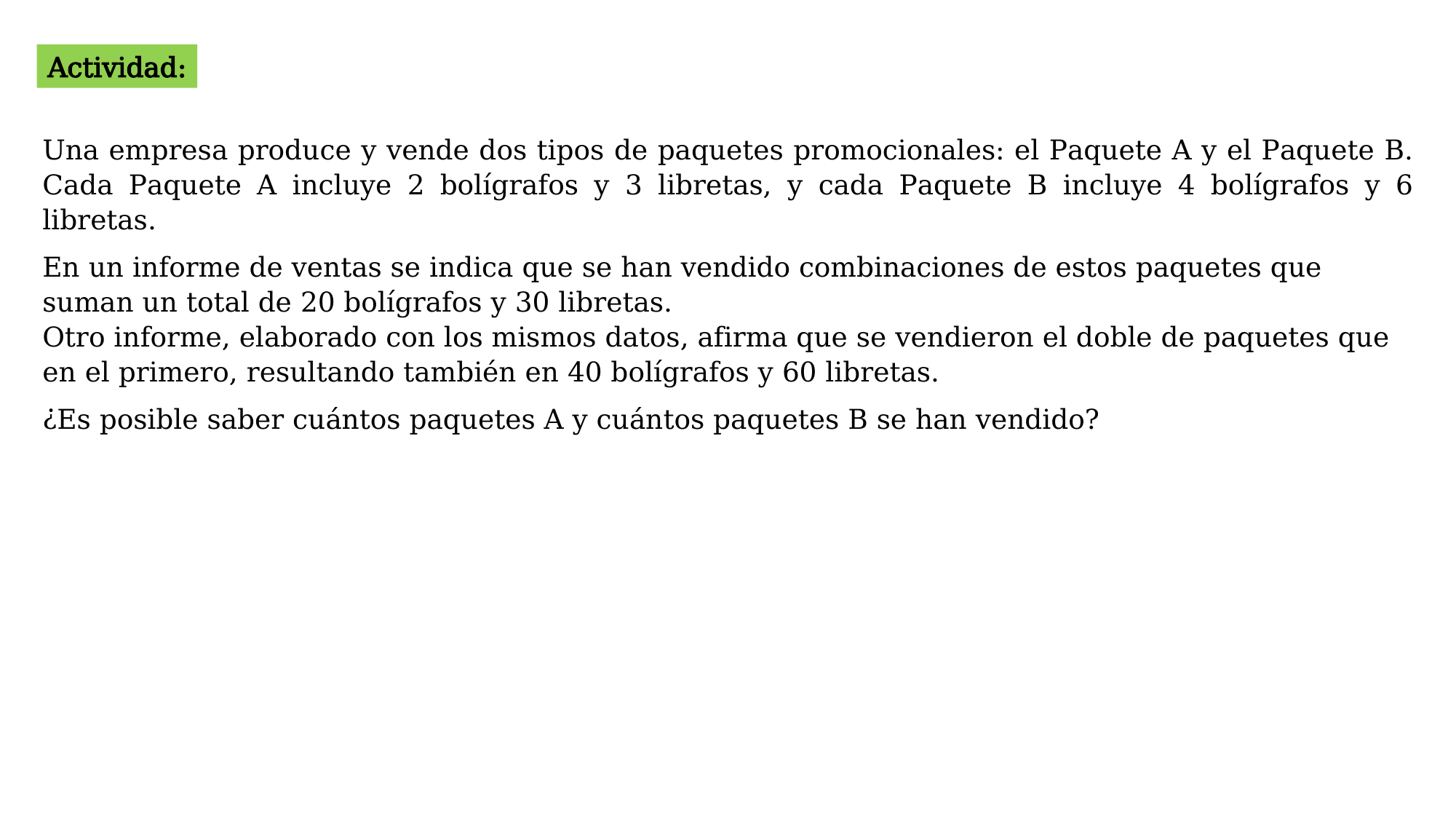

Actividad:
Una empresa produce y vende dos tipos de paquetes promocionales: el Paquete A y el Paquete B.
Cada Paquete A incluye 2 bolígrafos y 3 libretas, y cada Paquete B incluye 4 bolígrafos y 6 libretas.
En un informe de ventas se indica que se han vendido combinaciones de estos paquetes que suman un total de 20 bolígrafos y 30 libretas.
Otro informe, elaborado con los mismos datos, afirma que se vendieron el doble de paquetes que en el primero, resultando también en 40 bolígrafos y 60 libretas.
¿Es posible saber cuántos paquetes A y cuántos paquetes B se han vendido?